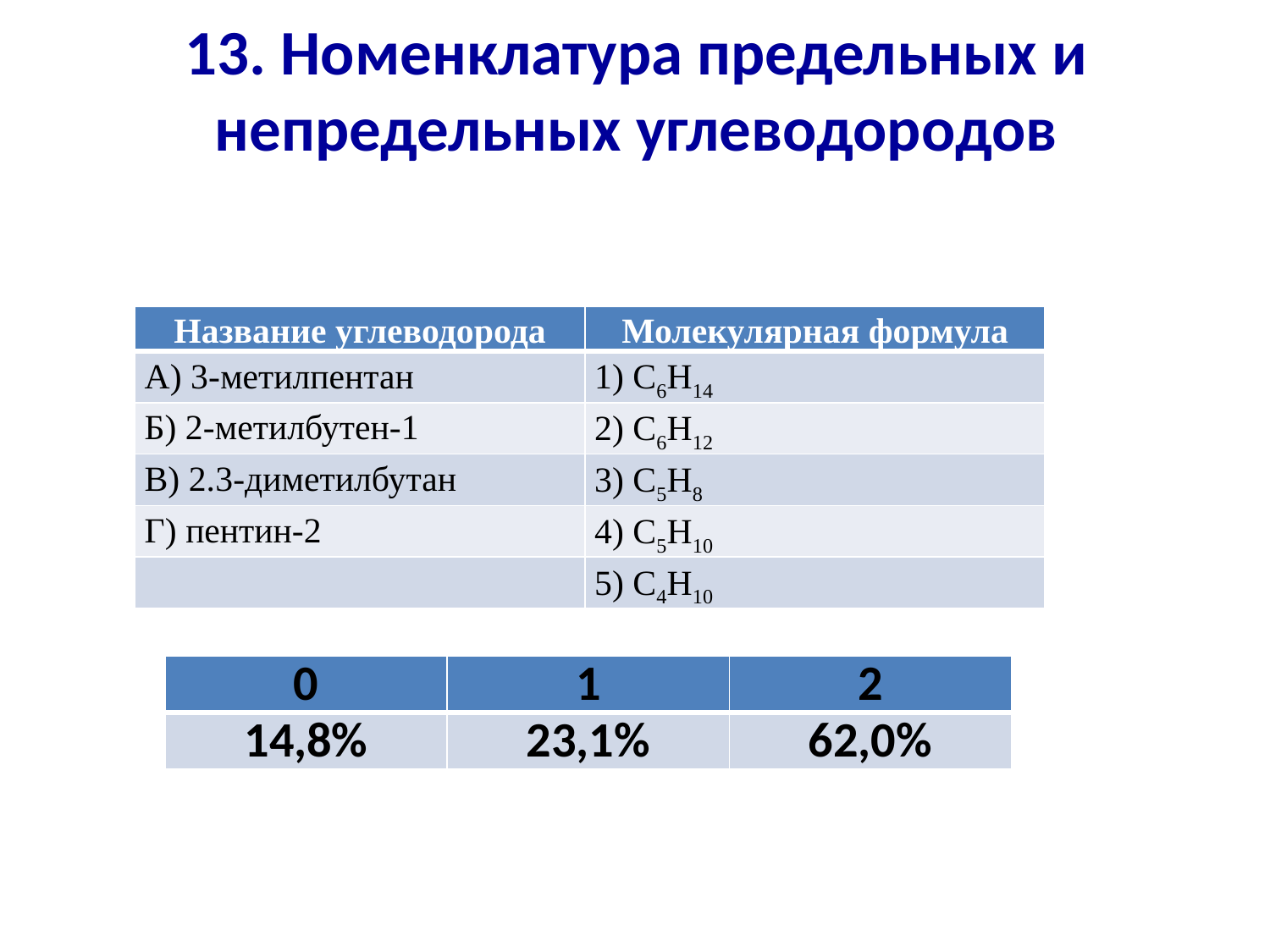

# 13. Номенклатура предельных и непредельных углеводородов
| Название углеводорода | Молекулярная формула |
| --- | --- |
| А) 3-метилпентан | 1) С6Н14 |
| Б) 2-метилбутен-1 | 2) С6Н12 |
| В) 2.3-диметилбутан | 3) С5Н8 |
| Г) пентин-2 | 4) С5Н10 |
|  | 5) С4Н10 |
| 0 | 1 | 2 |
| --- | --- | --- |
| 14,8% | 23,1% | 62,0% |